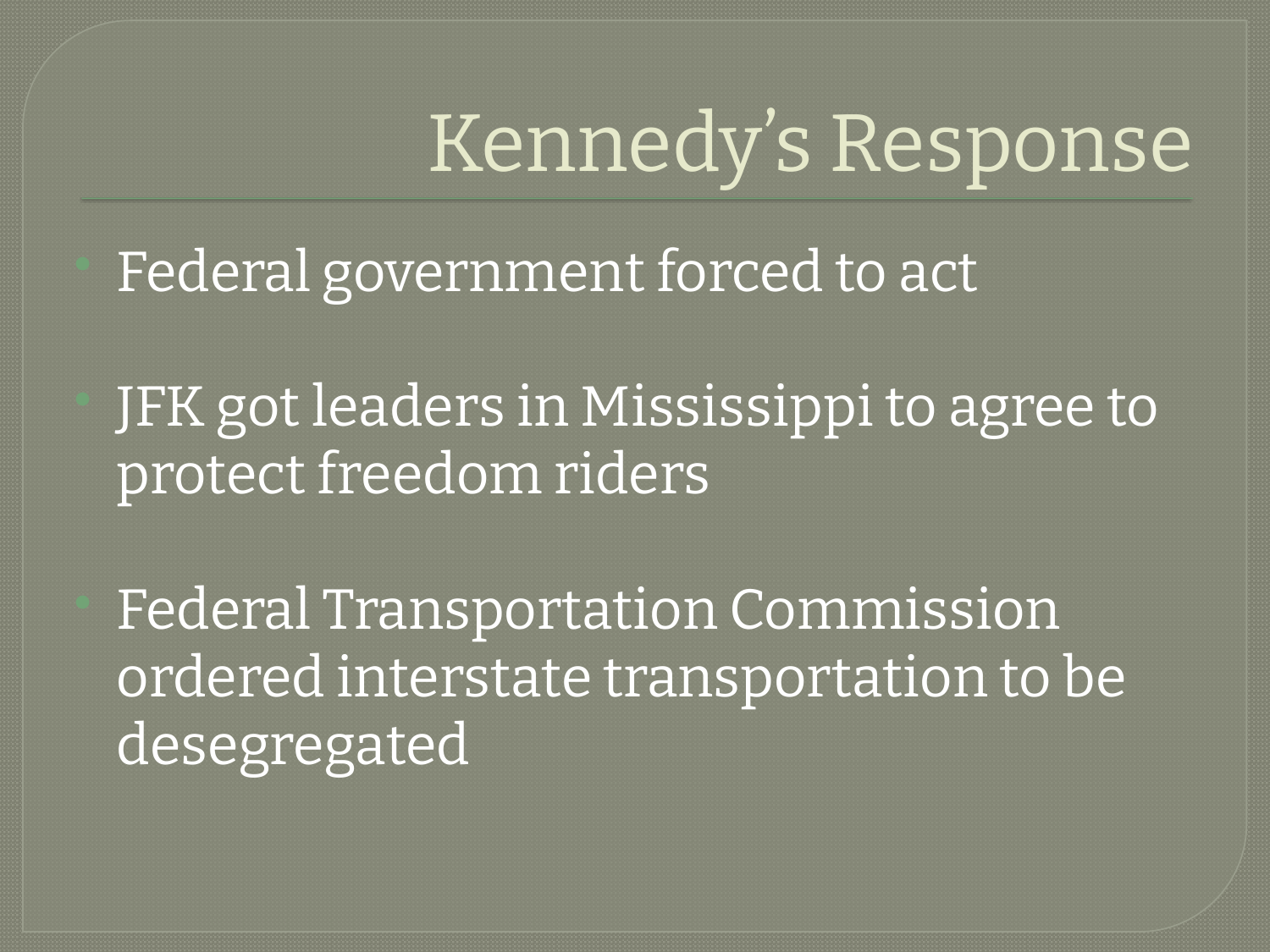

# Kennedy’s Response
Federal government forced to act

JFK got leaders in Mississippi to agree to protect freedom riders

Federal Transportation Commission ordered interstate transportation to be desegregated